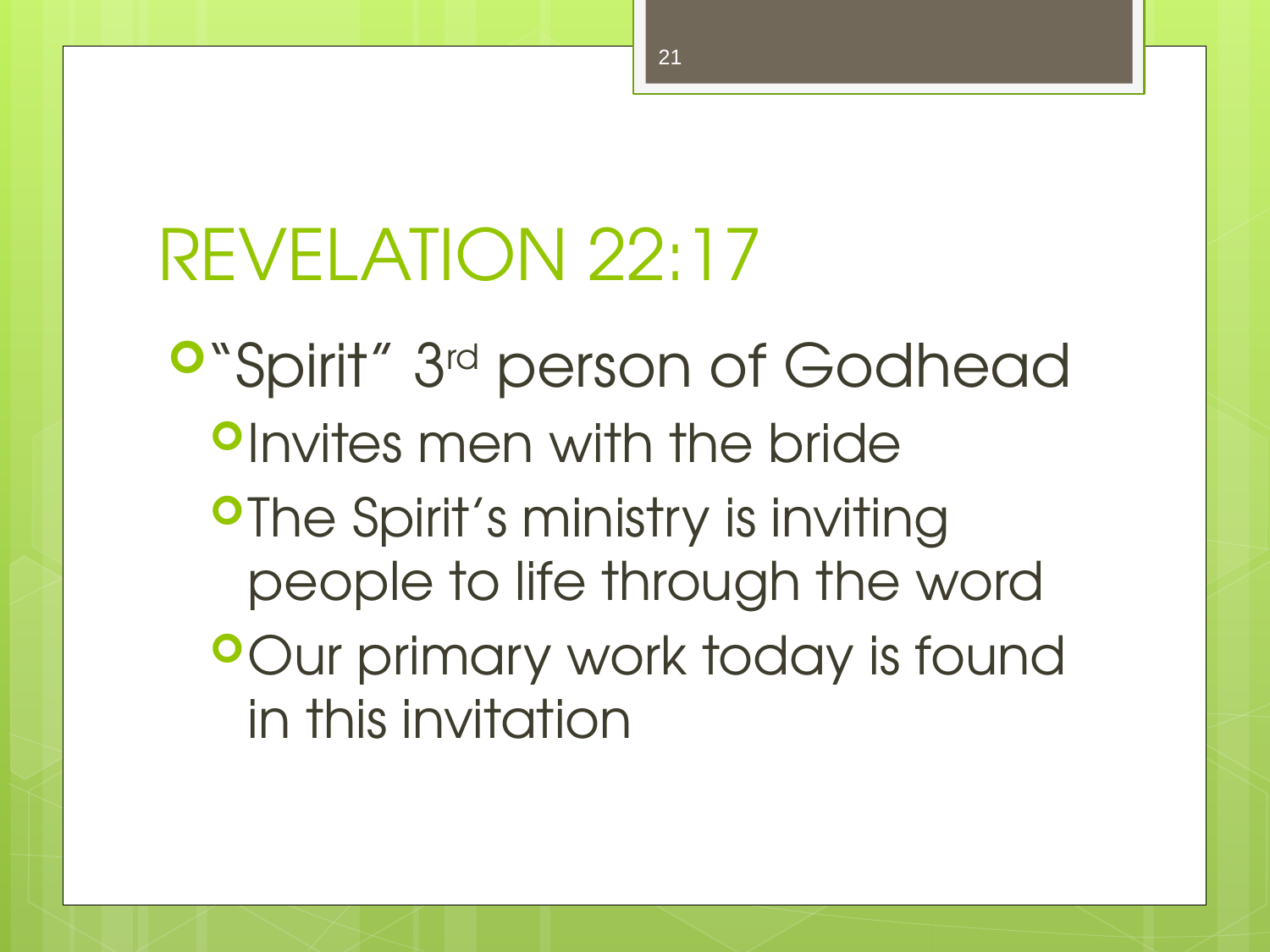

21
# REVELATION 22:17
“Spirit” 3rd person of Godhead
Invites men with the bride
The Spirit’s ministry is inviting people to life through the word
Our primary work today is found in this invitation